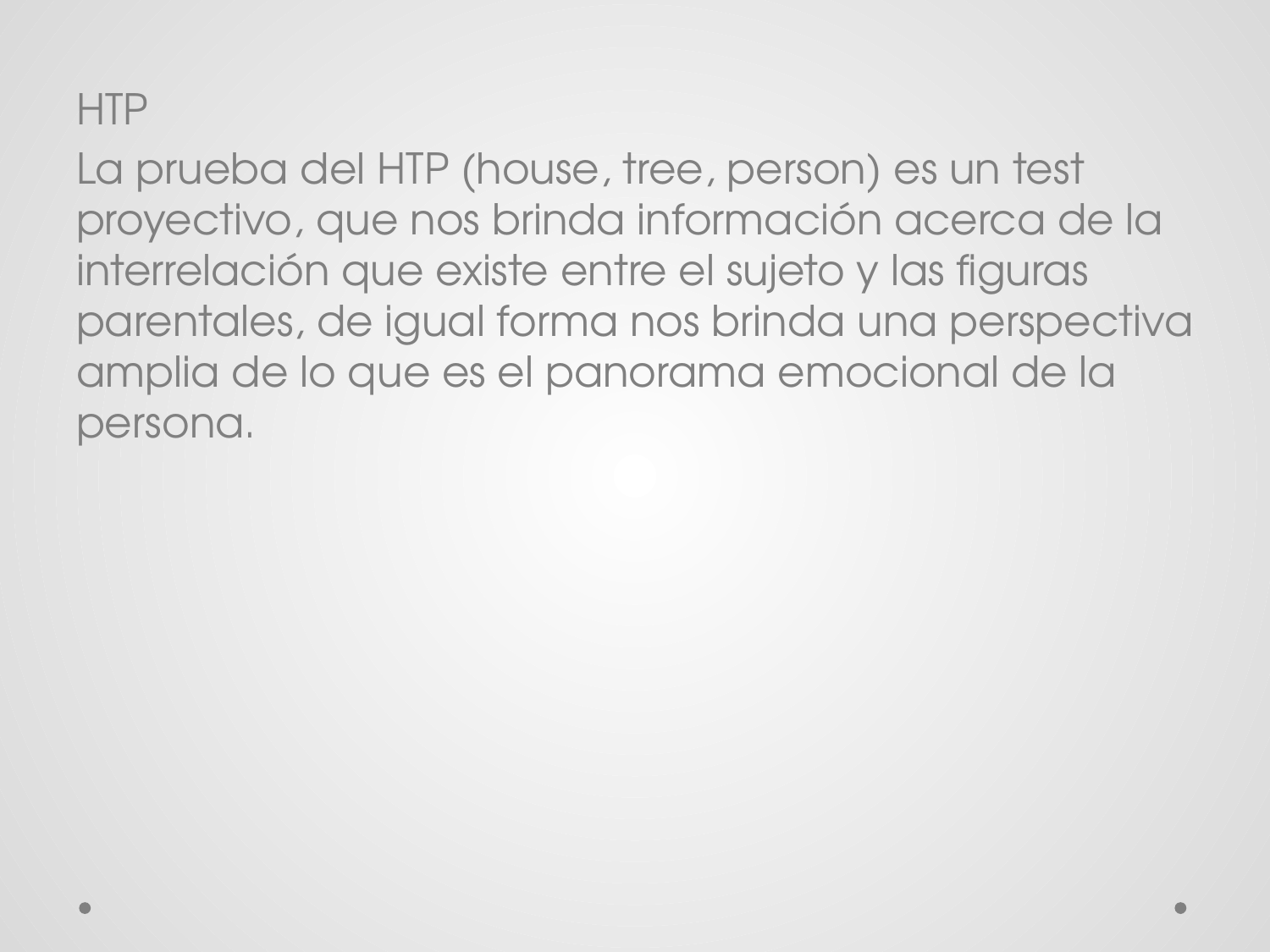

HTP
La prueba del HTP (house, tree, person) es un test proyectivo, que nos brinda información acerca de la interrelación que existe entre el sujeto y las figuras parentales, de igual forma nos brinda una perspectiva amplia de lo que es el panorama emocional de la persona.